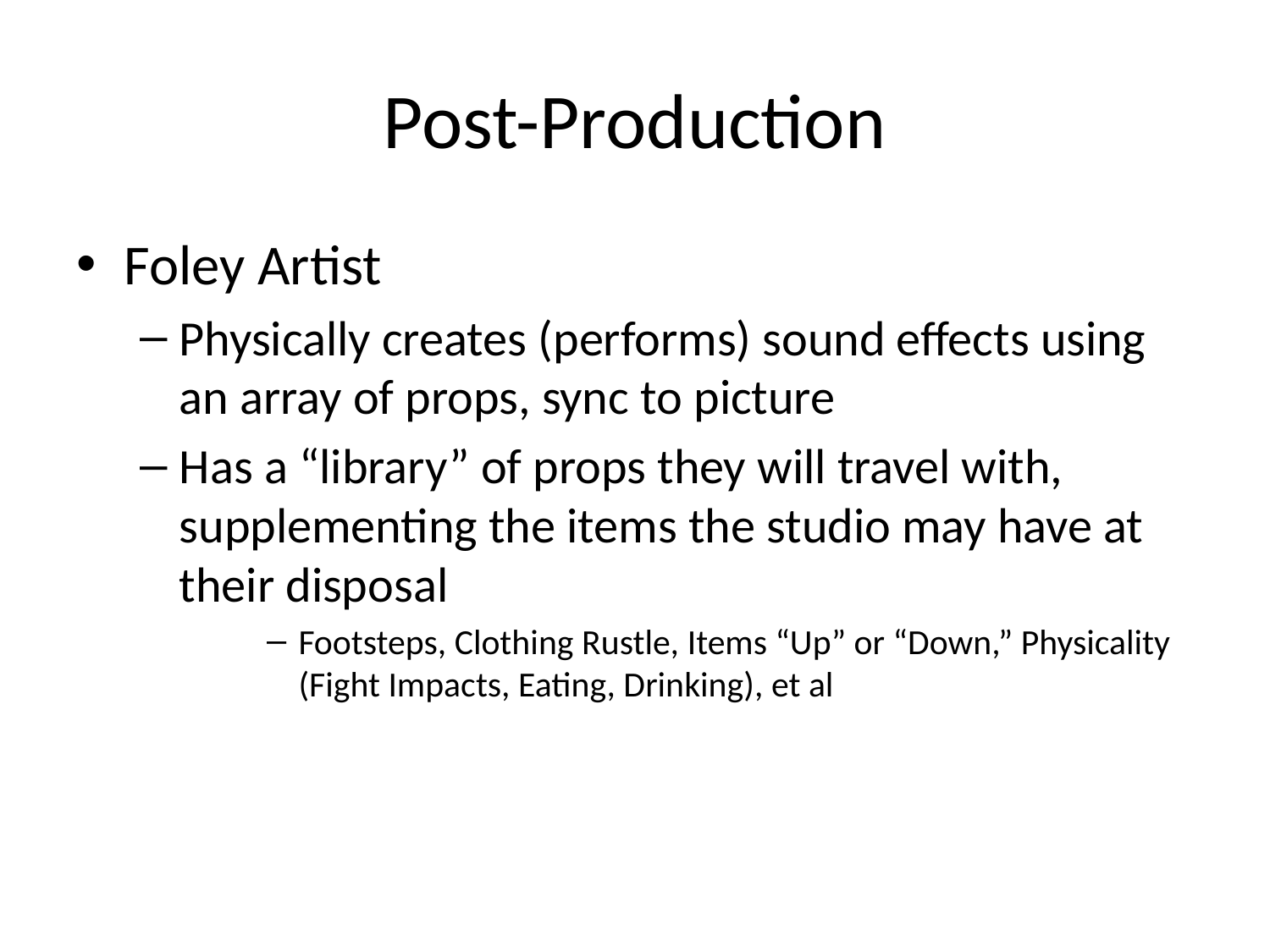

# Post-Production
Foley Artist
Physically creates (performs) sound effects using an array of props, sync to picture
Has a “library” of props they will travel with, supplementing the items the studio may have at their disposal
Footsteps, Clothing Rustle, Items “Up” or “Down,” Physicality (Fight Impacts, Eating, Drinking), et al